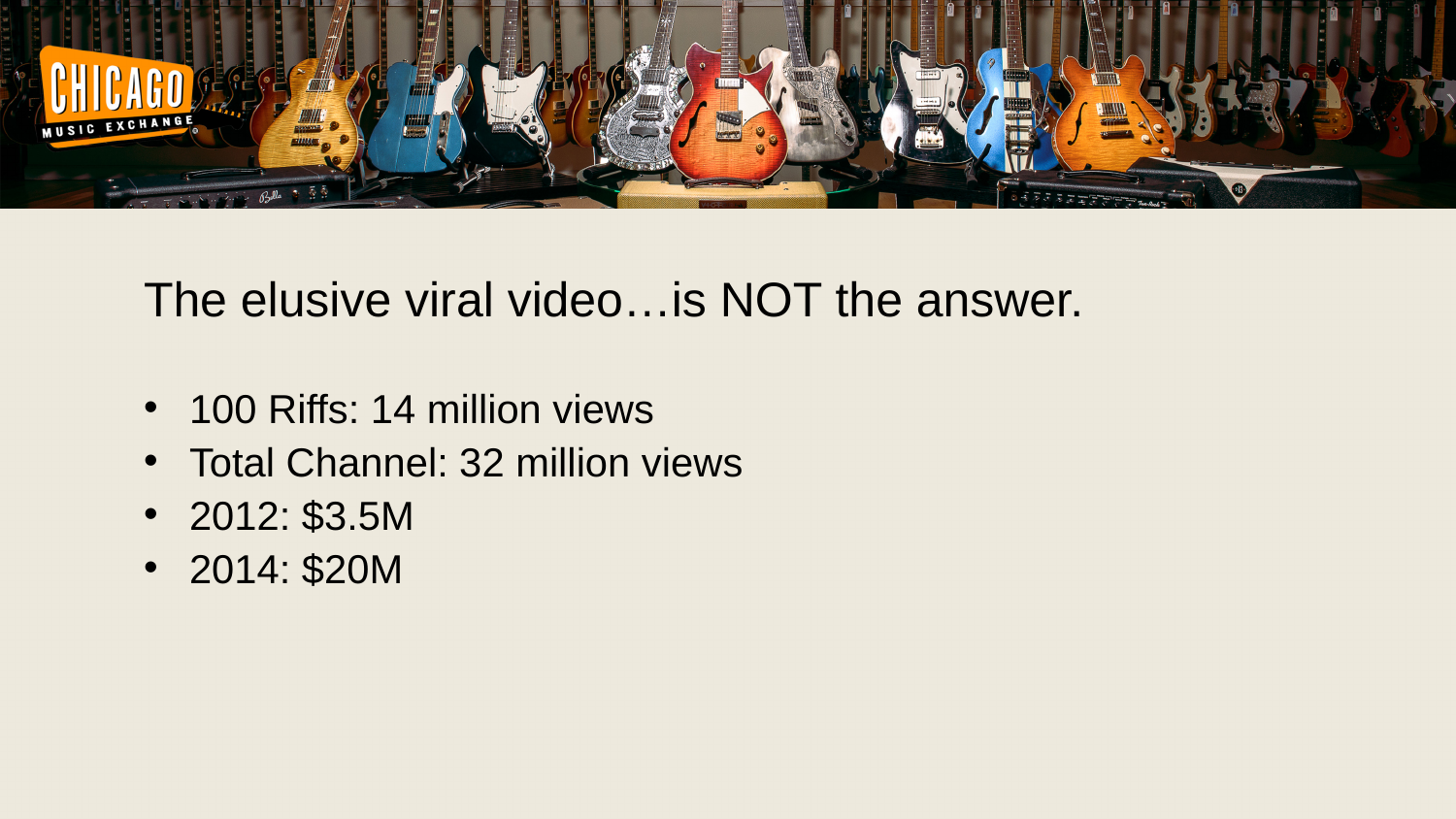

The elusive viral video…is NOT the answer.
100 Riffs: 14 million views
Total Channel: 32 million views
2012: $3.5M
2014: $20M